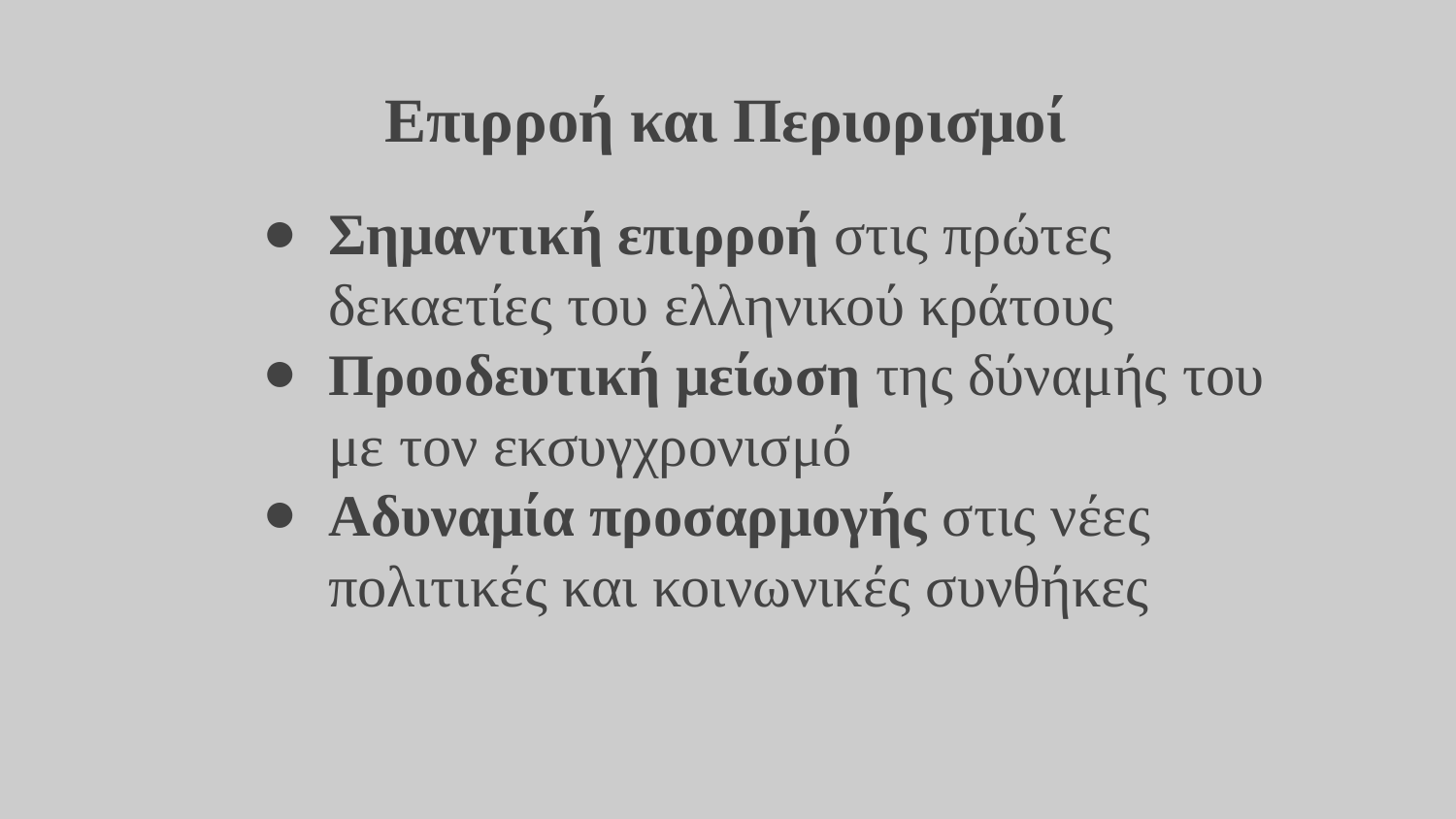

Επιρροή και Περιορισμοί
Σημαντική επιρροή στις πρώτες δεκαετίες του ελληνικού κράτους
Προοδευτική μείωση της δύναμής του με τον εκσυγχρονισμό
Αδυναμία προσαρμογής στις νέες πολιτικές και κοινωνικές συνθήκες